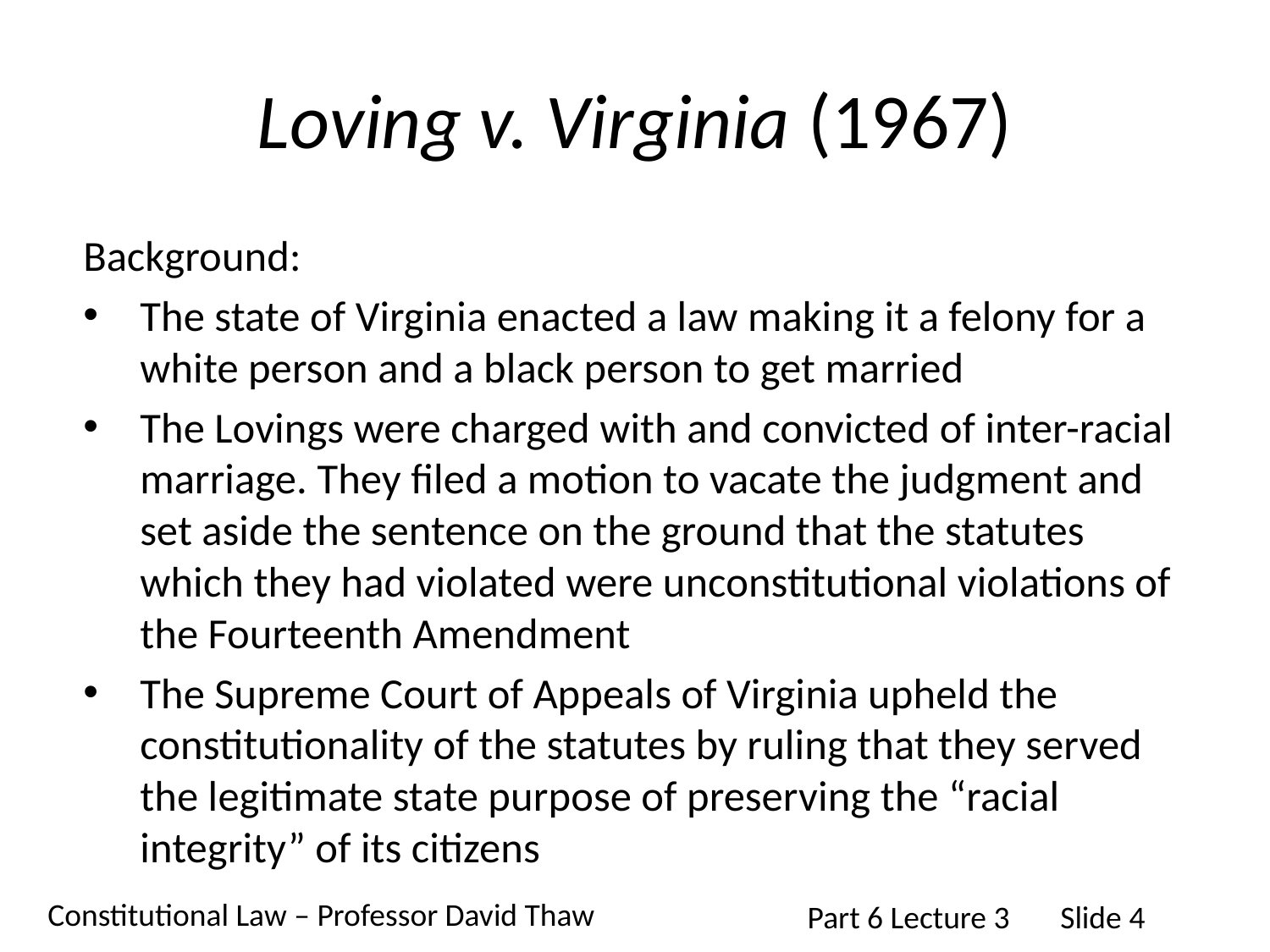

# Loving v. Virginia (1967)
Background:
The state of Virginia enacted a law making it a felony for a white person and a black person to get married
The Lovings were charged with and convicted of inter-racial marriage. They filed a motion to vacate the judgment and set aside the sentence on the ground that the statutes which they had violated were unconstitutional violations of the Fourteenth Amendment
The Supreme Court of Appeals of Virginia upheld the constitutionality of the statutes by ruling that they served the legitimate state purpose of preserving the “racial integrity” of its citizens